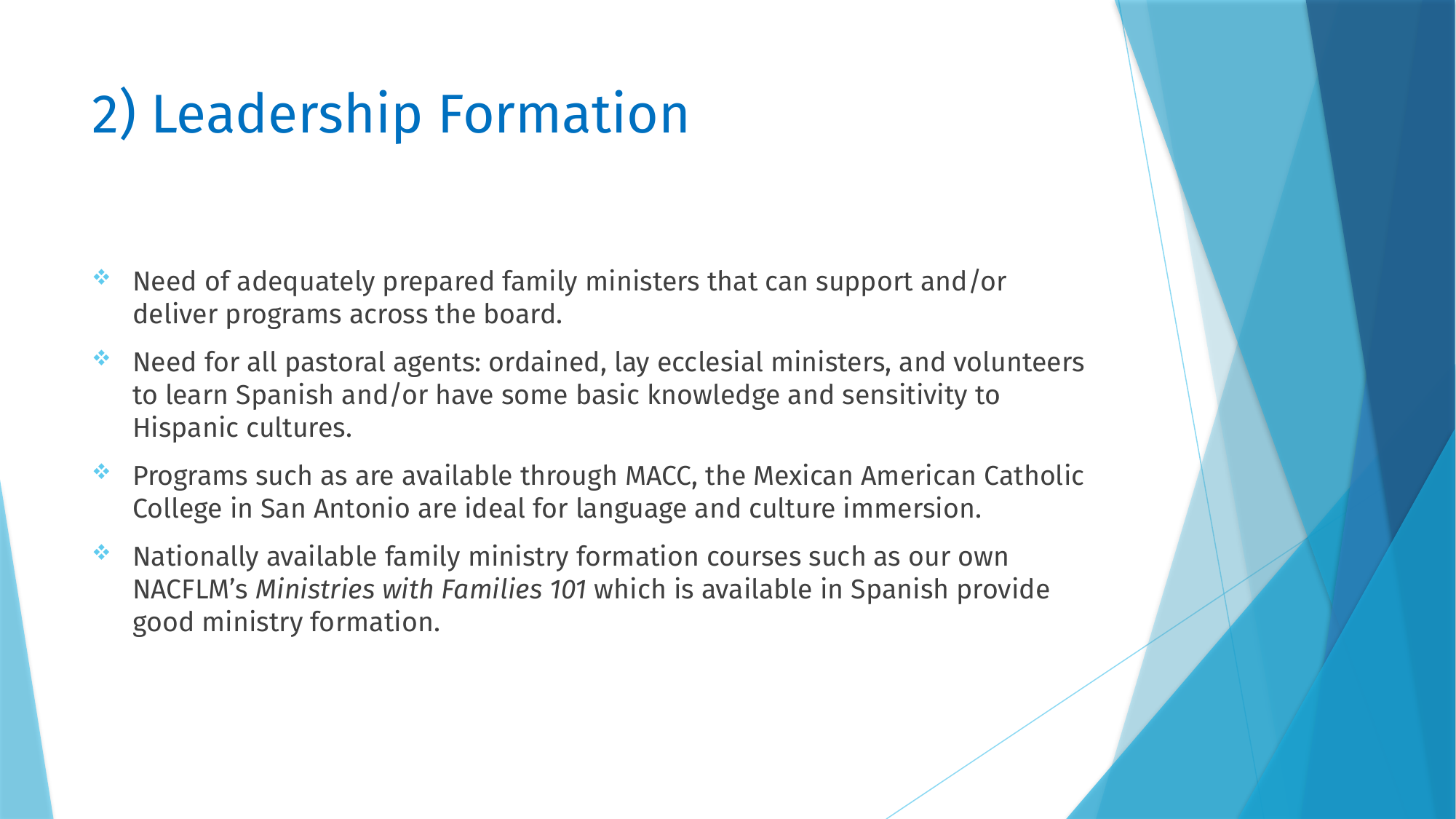

# 2) Leadership Formation
Need of adequately prepared family ministers that can support and/or deliver programs across the board.
Need for all pastoral agents: ordained, lay ecclesial ministers, and volunteers to learn Spanish and/or have some basic knowledge and sensitivity to Hispanic cultures.
Programs such as are available through MACC, the Mexican American Catholic College in San Antonio are ideal for language and culture immersion.
Nationally available family ministry formation courses such as our own NACFLM’s Ministries with Families 101 which is available in Spanish provide good ministry formation.